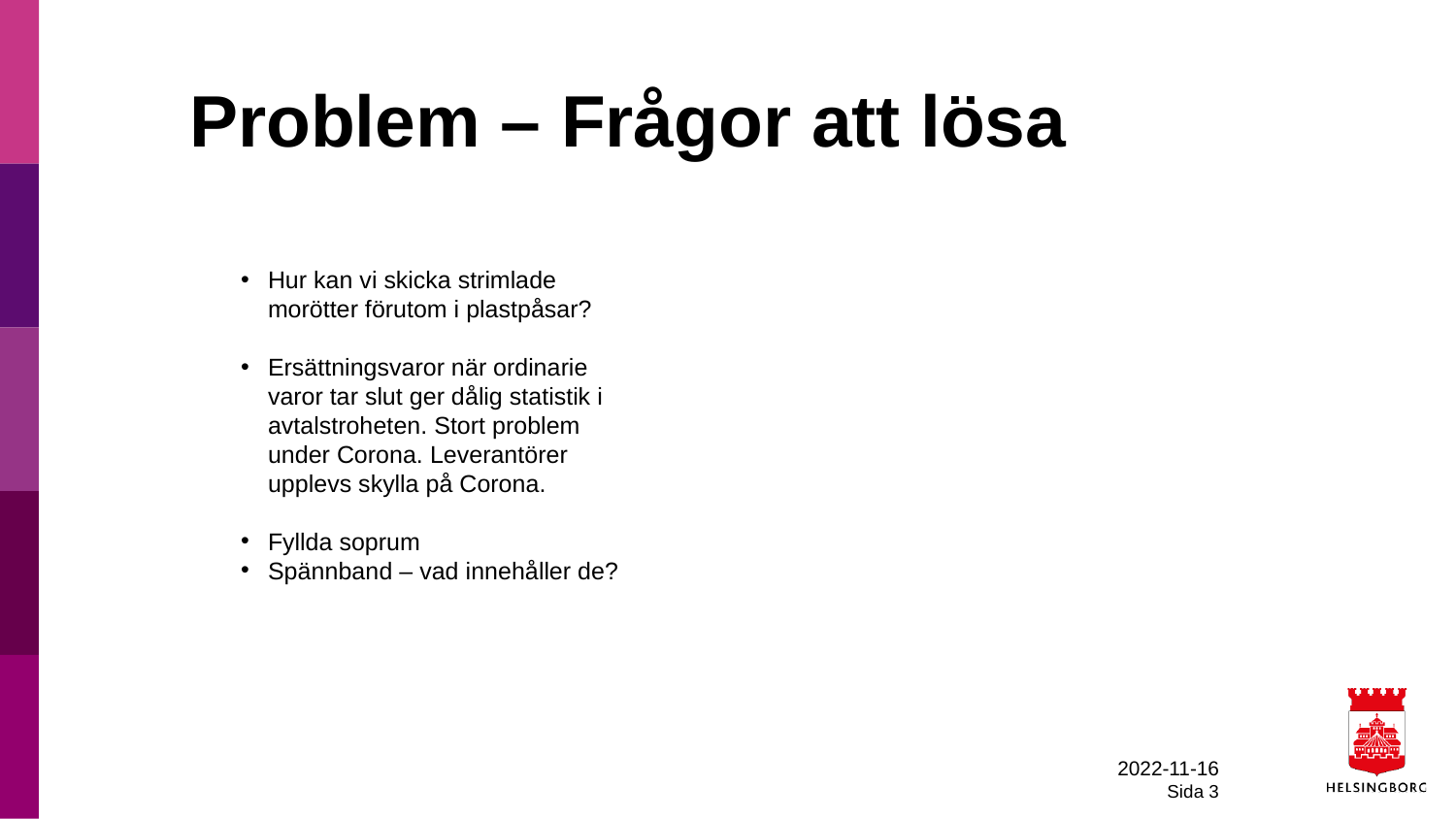

# Problem – Frågor att lösa
Hur kan vi skicka strimlade morötter förutom i plastpåsar?

Ersättningsvaror när ordinarie varor tar slut ger dålig statistik i avtalstroheten. Stort problem under Corona. Leverantörer upplevs skylla på Corona.

Fyllda soprum
Spännband – vad innehåller de?